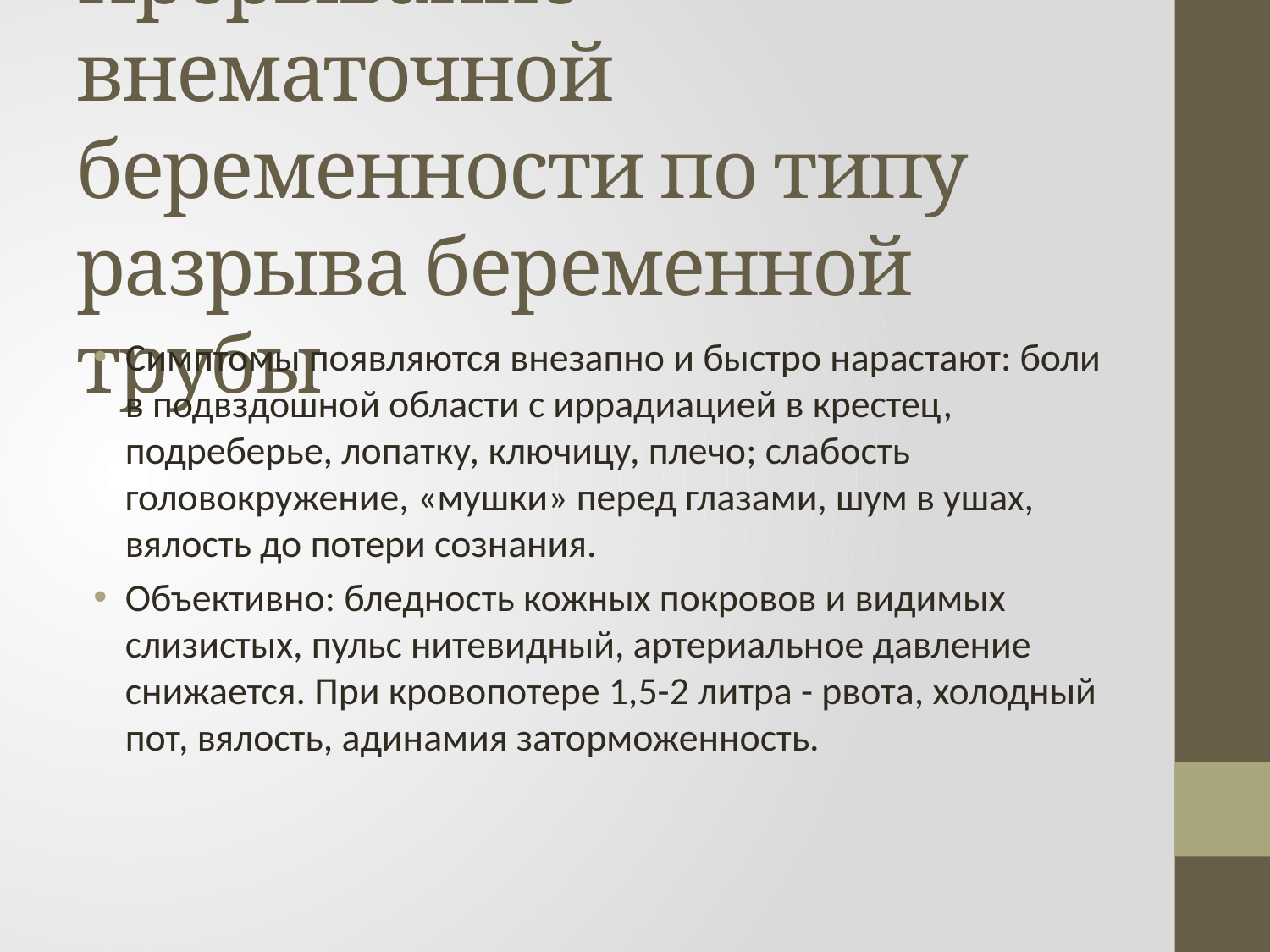

# Прерывание внематочной беременности по типу разрыва беременной трубы
Симптомы появляются внезапно и быстро нарастают: боли в подвздошной области с иррадиацией в крестец, подреберье, лопатку, ключицу, плечо; слабость головокружение, «мушки» перед глазами, шум в ушах, вялость до потери сознания.
Объективно: бледность кожных покровов и видимых слизистых, пульс нитевидный, артериальное давление снижается. При кровопотере 1,5-2 литра - рвота, холодный пот, вялость, адинамия заторможенность.